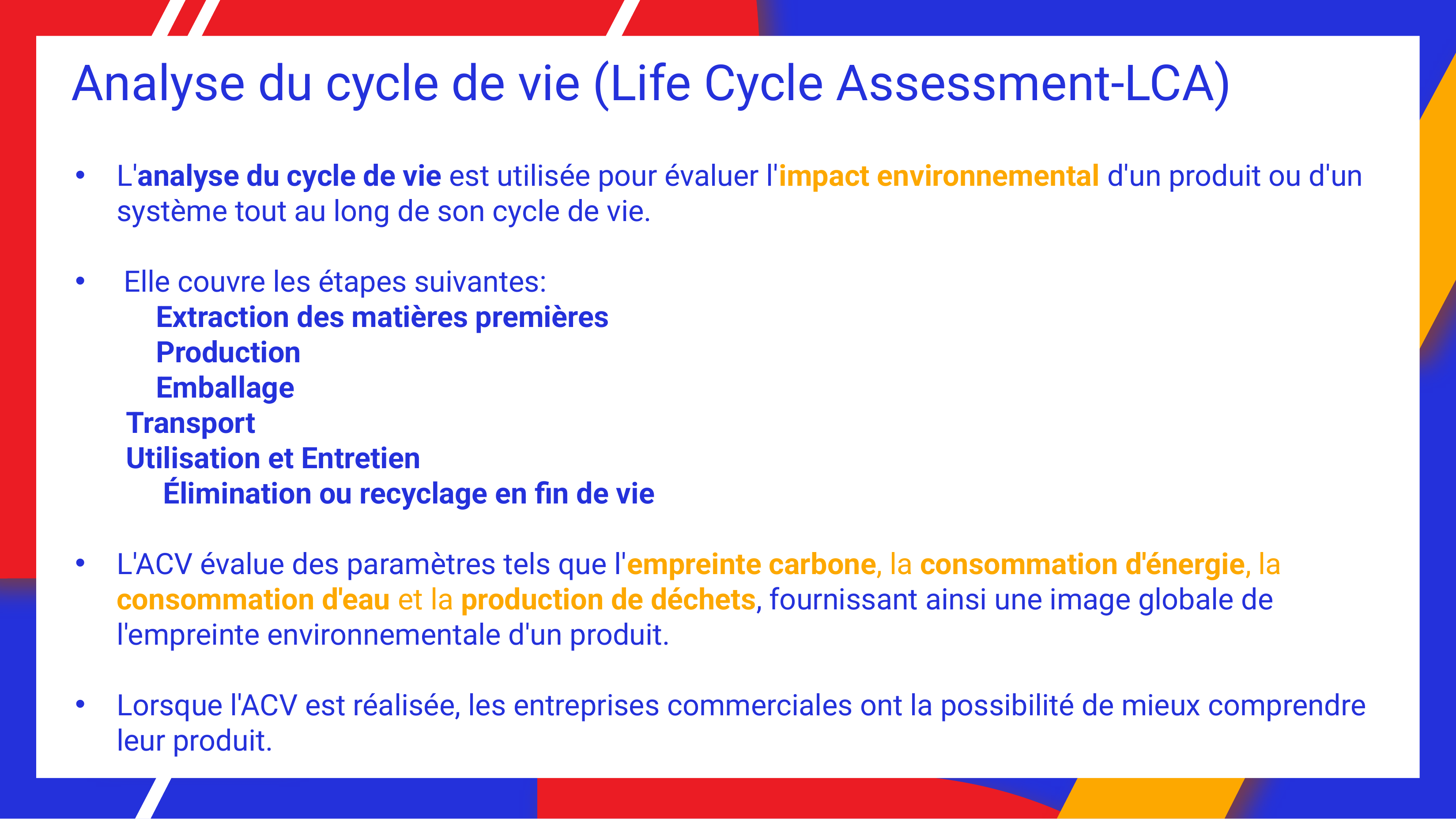

# Analyse du cycle de vie (Life Cycle Assessment-LCA)
L'analyse du cycle de vie est utilisée pour évaluer l'impact environnemental d'un produit ou d'un système tout au long de son cycle de vie.

 Elle couvre les étapes suivantes:
	  Extraction des matières premières
	  Production
	  Emballage
       Transport
       Utilisation et Entretien
	   Élimination ou recyclage en fin de vie

L'ACV évalue des paramètres tels que l'empreinte carbone, la consommation d'énergie, la consommation d'eau et la production de déchets, fournissant ainsi une image globale de l'empreinte environnementale d'un produit.

Lorsque l'ACV est réalisée, les entreprises commerciales ont la possibilité de mieux comprendre leur produit.